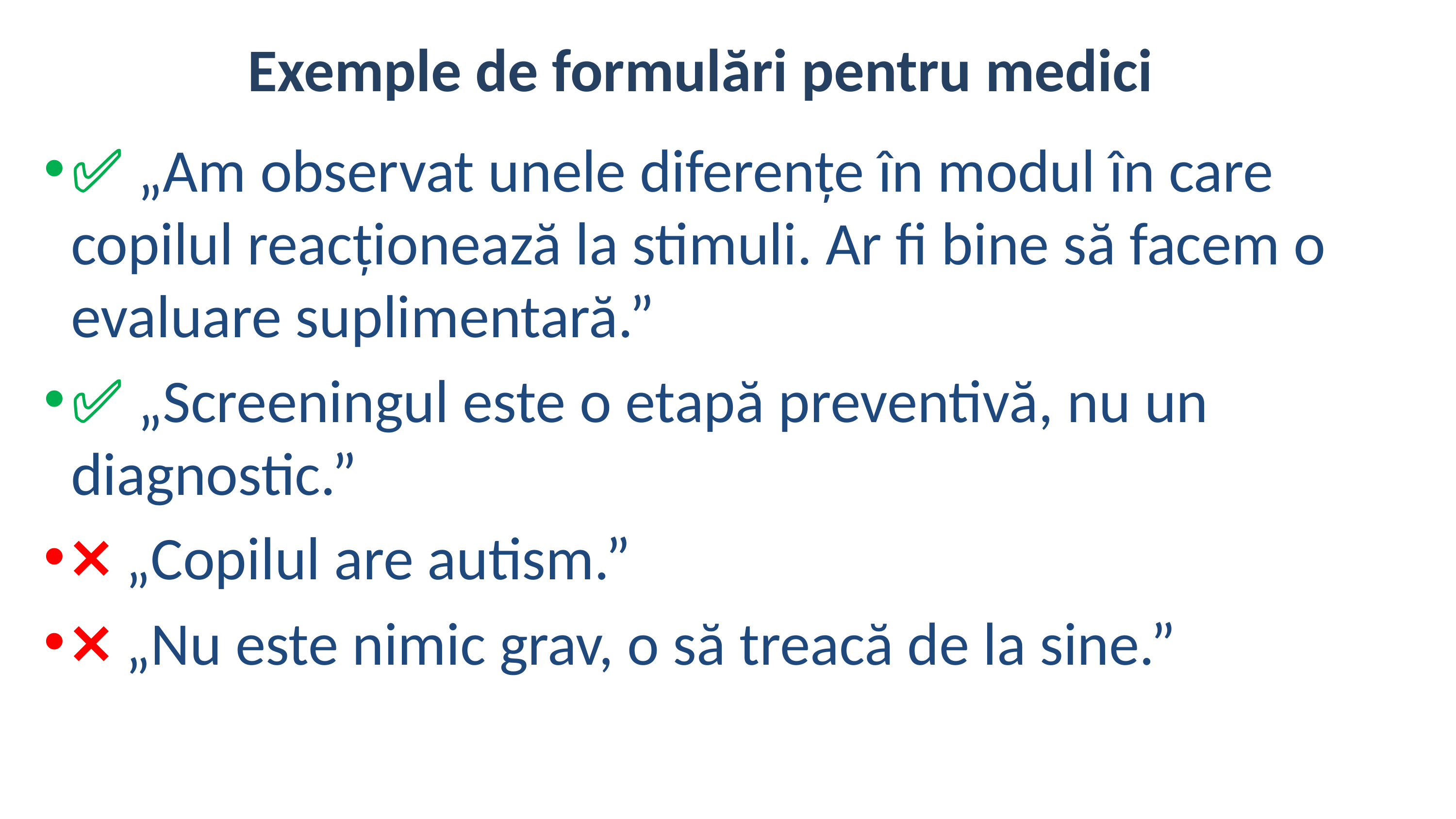

# Exemple de formulări pentru medici
✅ „Am observat unele diferențe în modul în care copilul reacționează la stimuli. Ar fi bine să facem o evaluare suplimentară.”
✅ „Screeningul este o etapă preventivă, nu un diagnostic.”
❌ „Copilul are autism.”
❌ „Nu este nimic grav, o să treacă de la sine.”